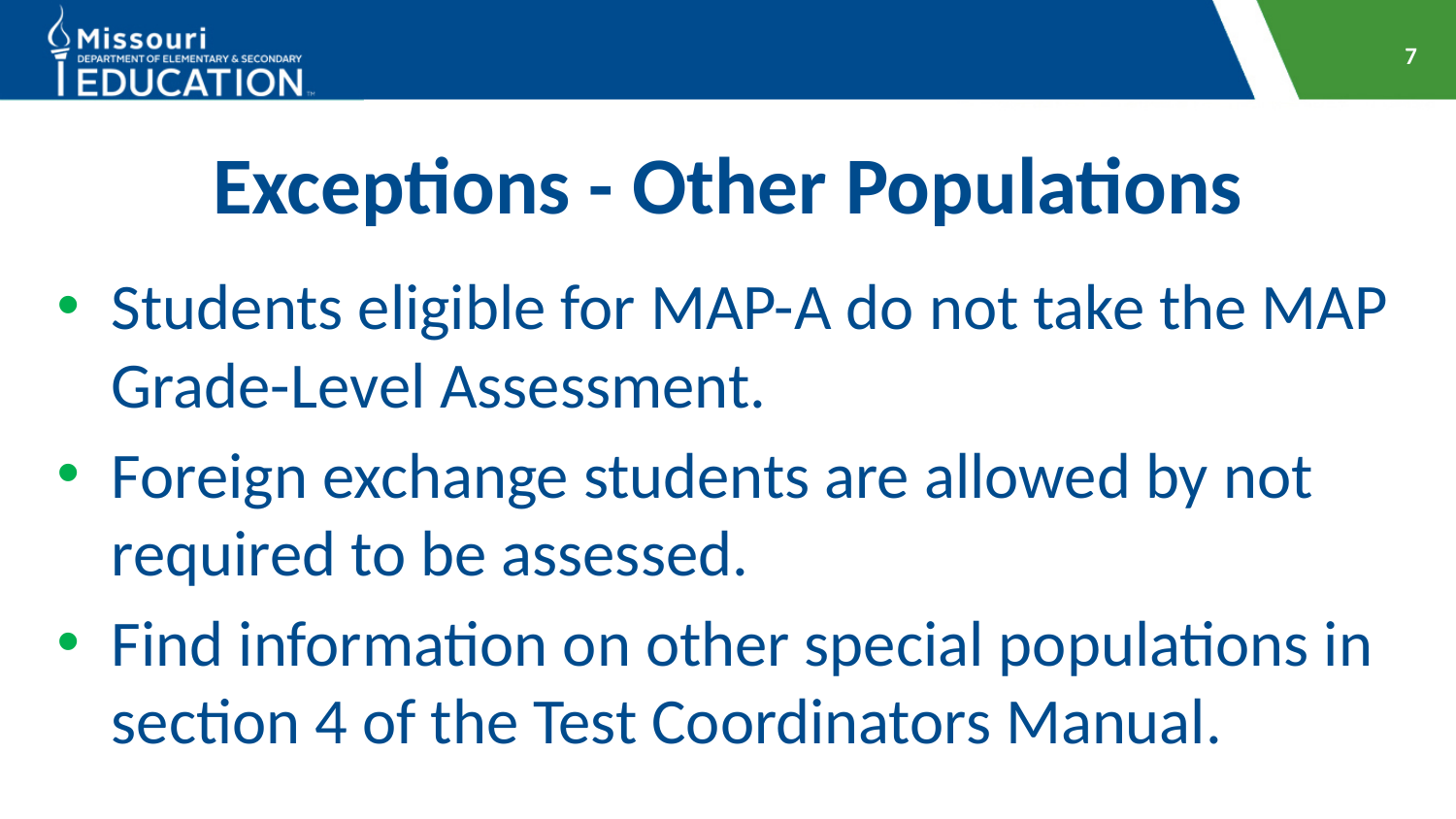

7
# Exceptions - Other Populations
Students eligible for MAP-A do not take the MAP Grade-Level Assessment.
Foreign exchange students are allowed by not required to be assessed.
Find information on other special populations in section 4 of the Test Coordinators Manual.